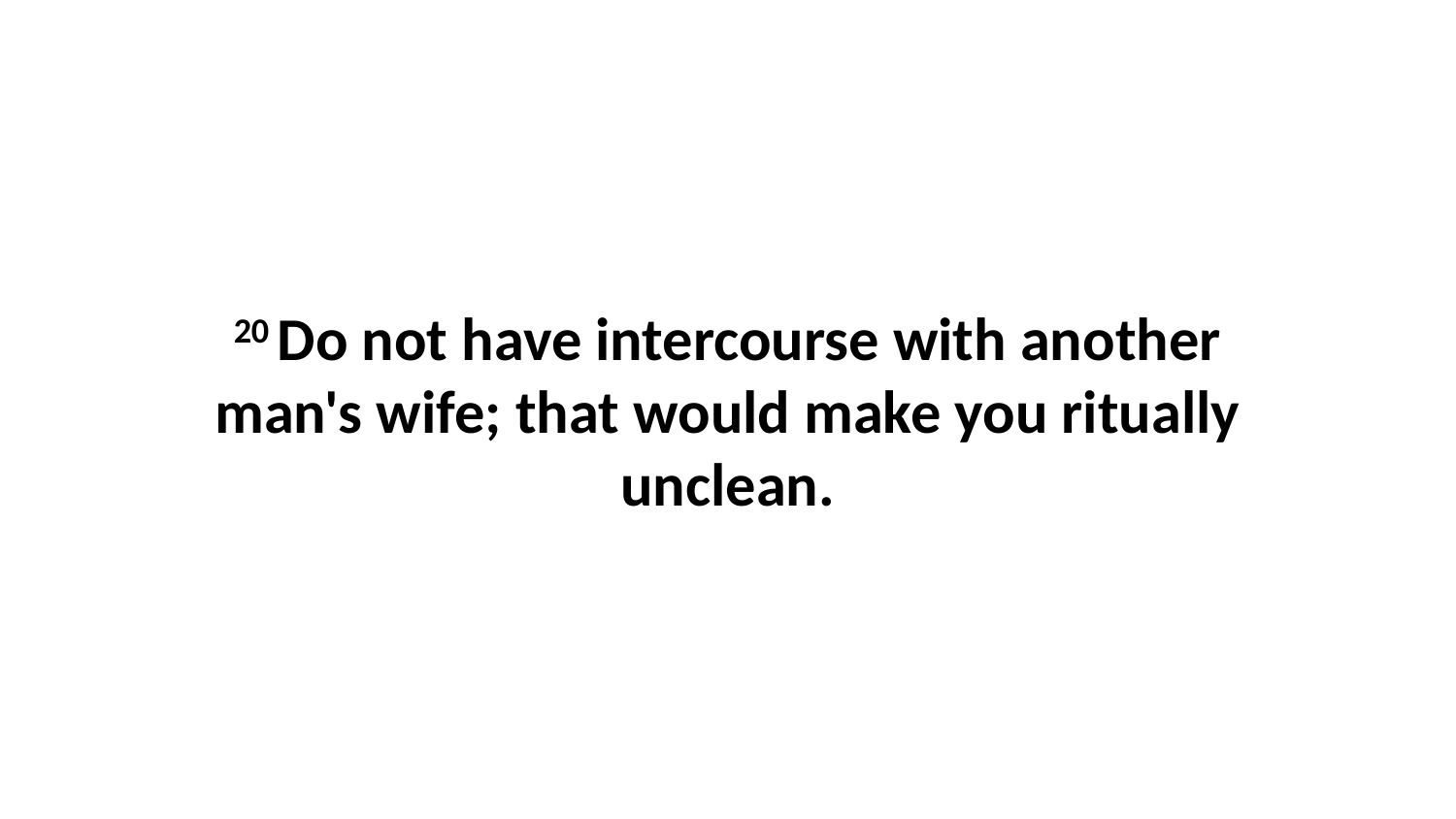

20 Do not have intercourse with another man's wife; that would make you ritually unclean.